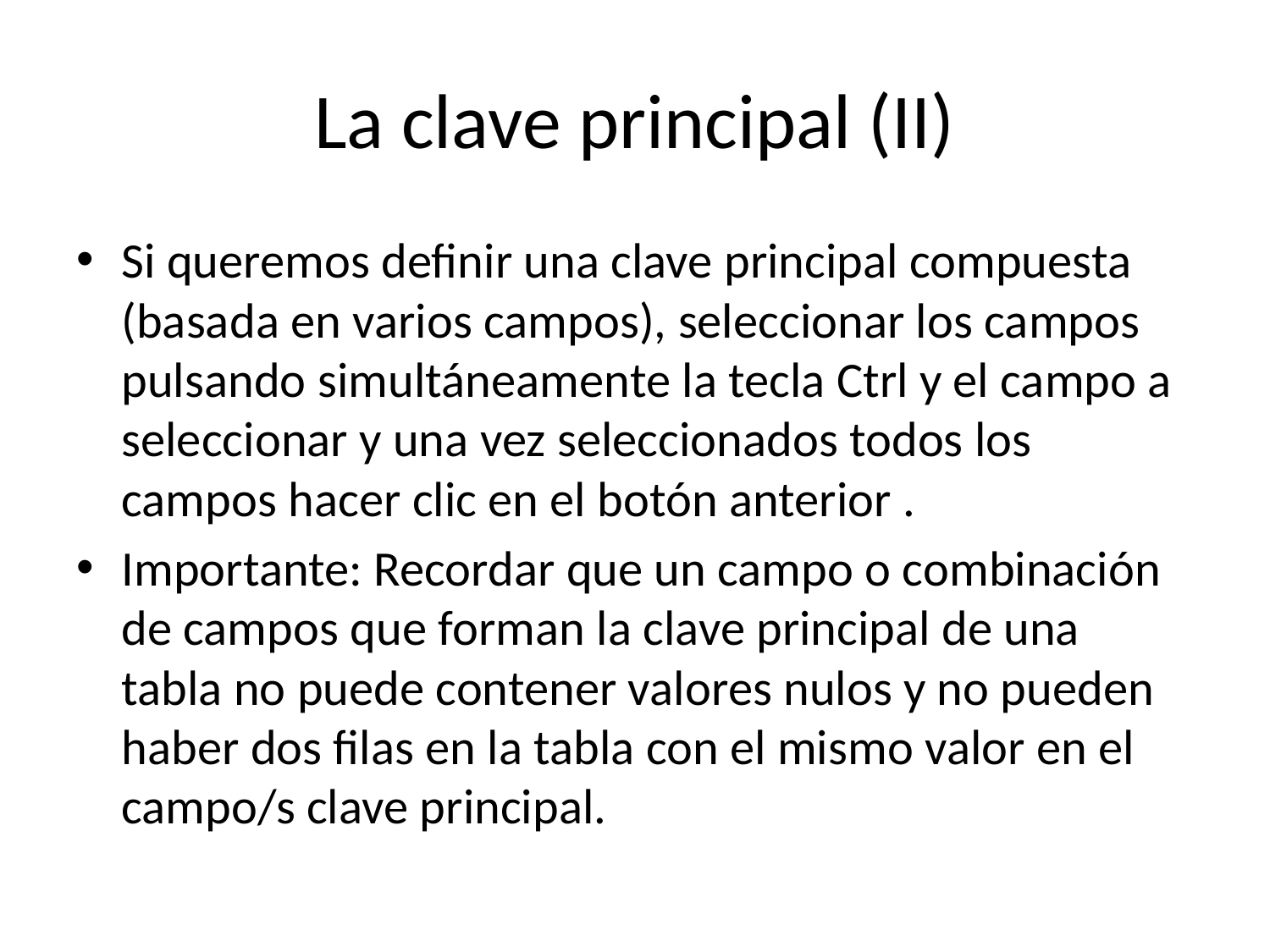

# La clave principal (II)
Si queremos definir una clave principal compuesta (basada en varios campos), seleccionar los campos pulsando simultáneamente la tecla Ctrl y el campo a seleccionar y una vez seleccionados todos los campos hacer clic en el botón anterior .
Importante: Recordar que un campo o combinación de campos que forman la clave principal de una tabla no puede contener valores nulos y no pueden haber dos filas en la tabla con el mismo valor en el campo/s clave principal.